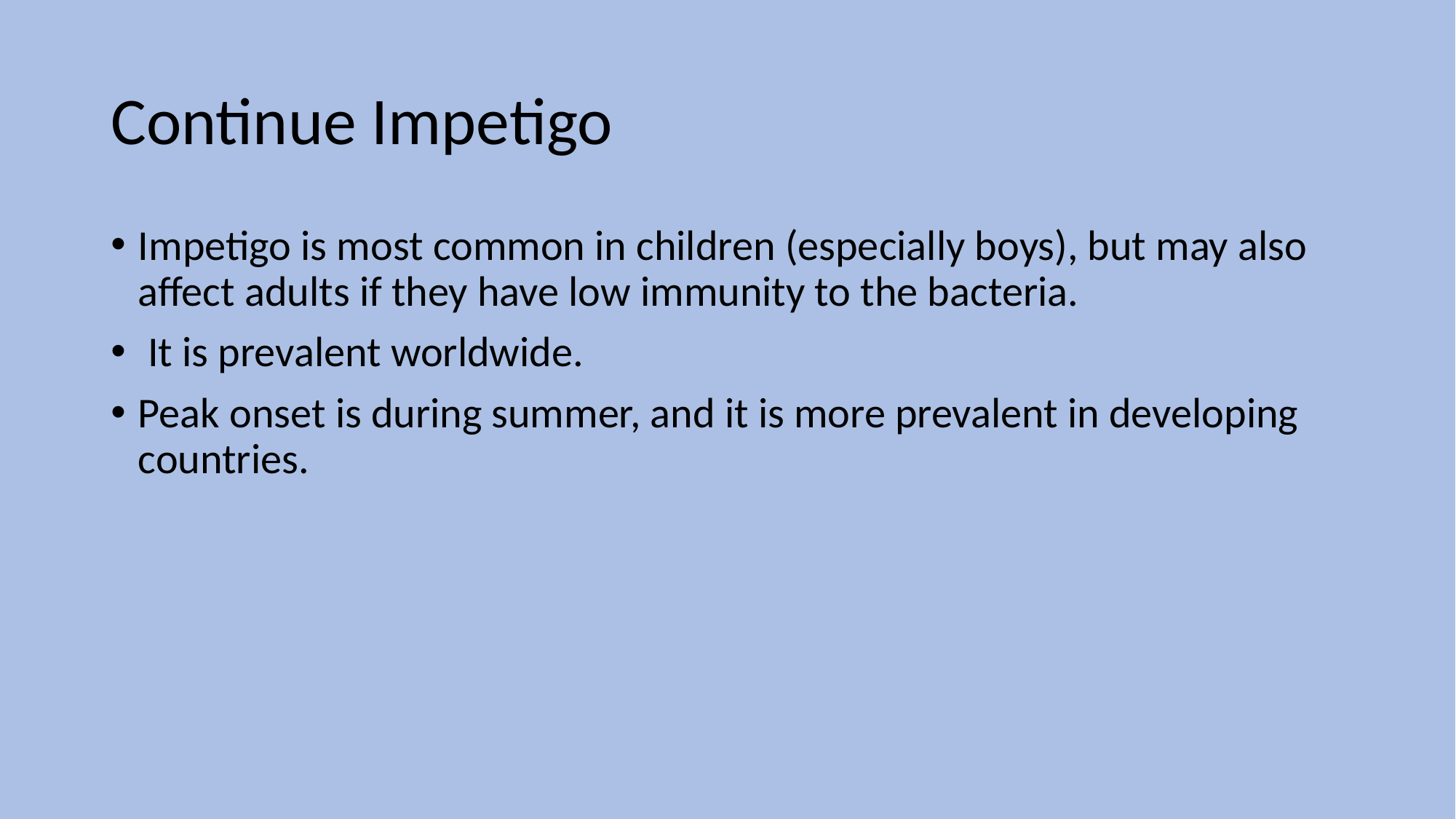

# Continue Impetigo
Impetigo is most common in children (especially boys), but may also affect adults if they have low immunity to the bacteria.
 It is prevalent worldwide.
Peak onset is during summer, and it is more prevalent in developing countries.